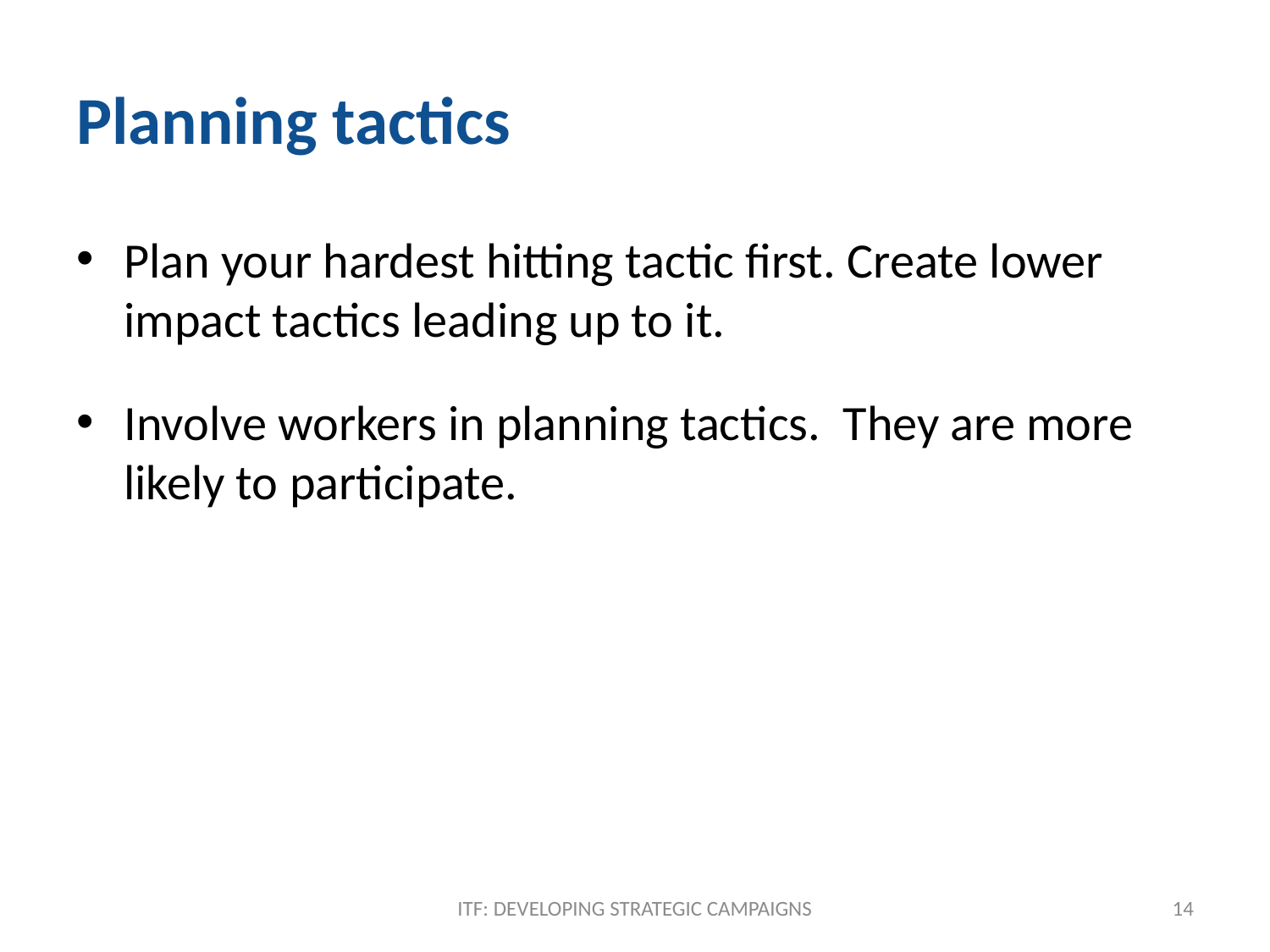

# Planning tactics
Plan your hardest hitting tactic first. Create lower impact tactics leading up to it.

Involve workers in planning tactics.  They are more likely to participate.
ITF: DEVELOPING STRATEGIC CAMPAIGNS
14